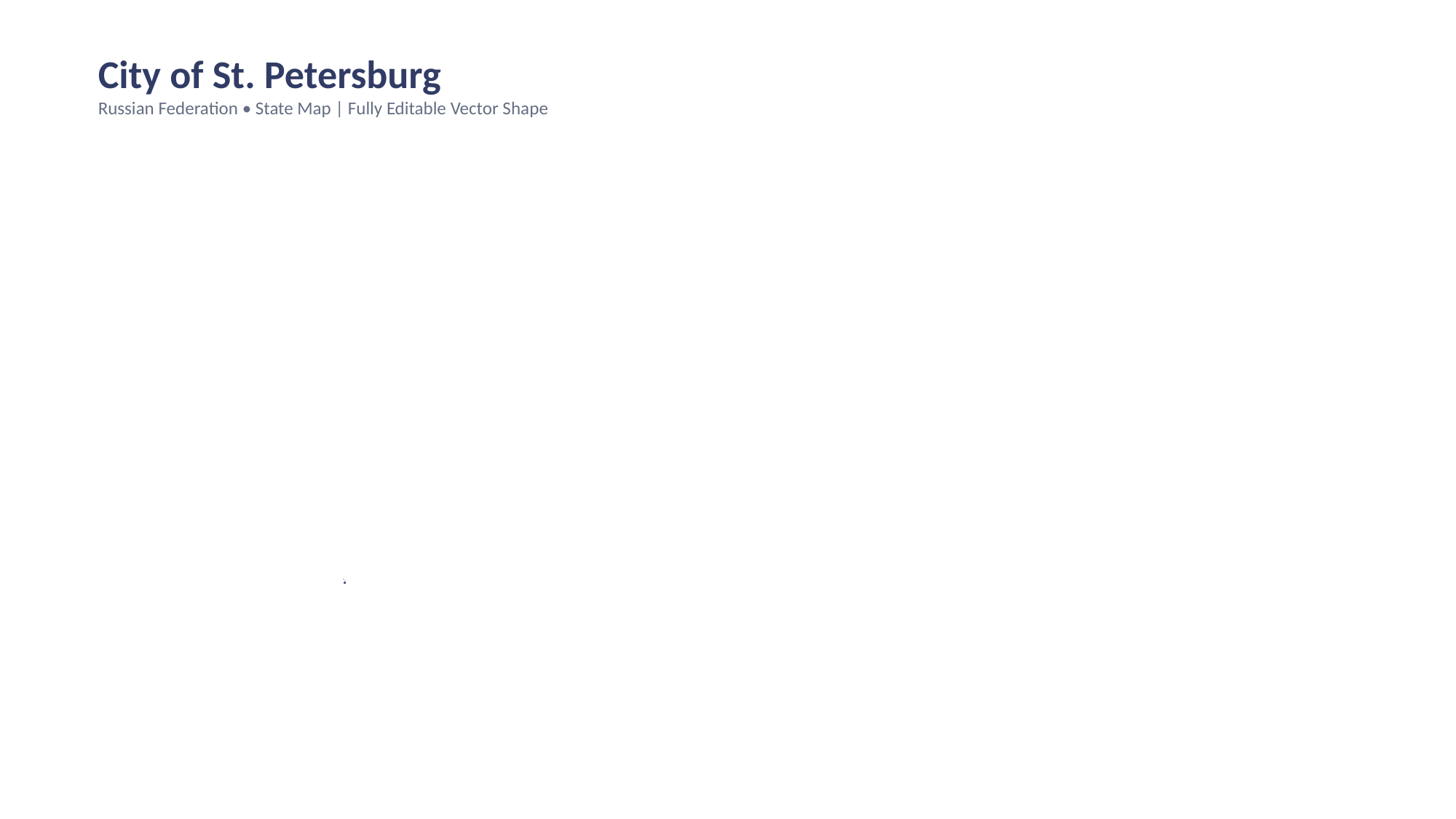

City of St. Petersburg
Russian Federation • State Map | Fully Editable Vector Shape